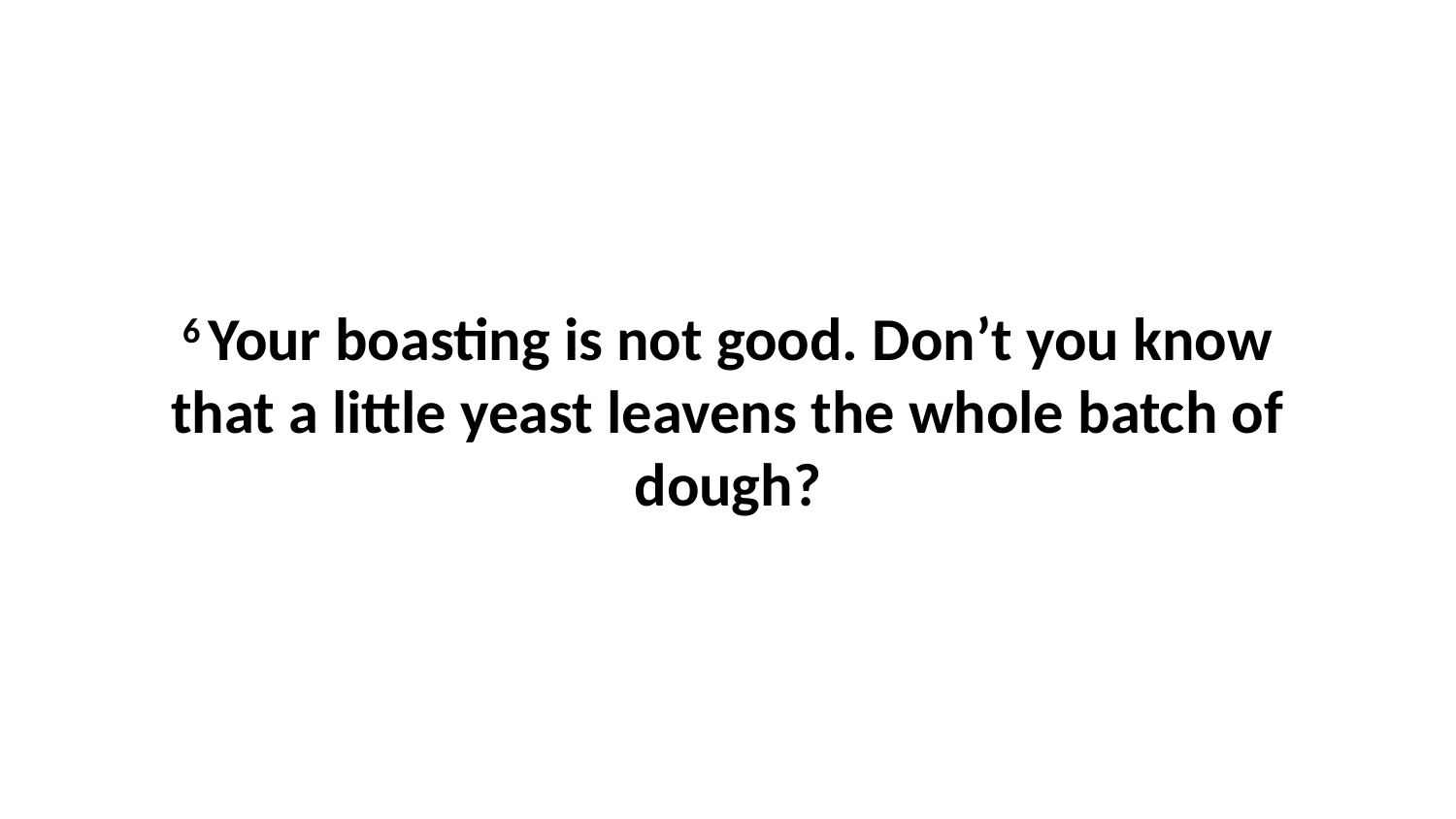

6 Your boasting is not good. Don’t you know that a little yeast leavens the whole batch of dough?